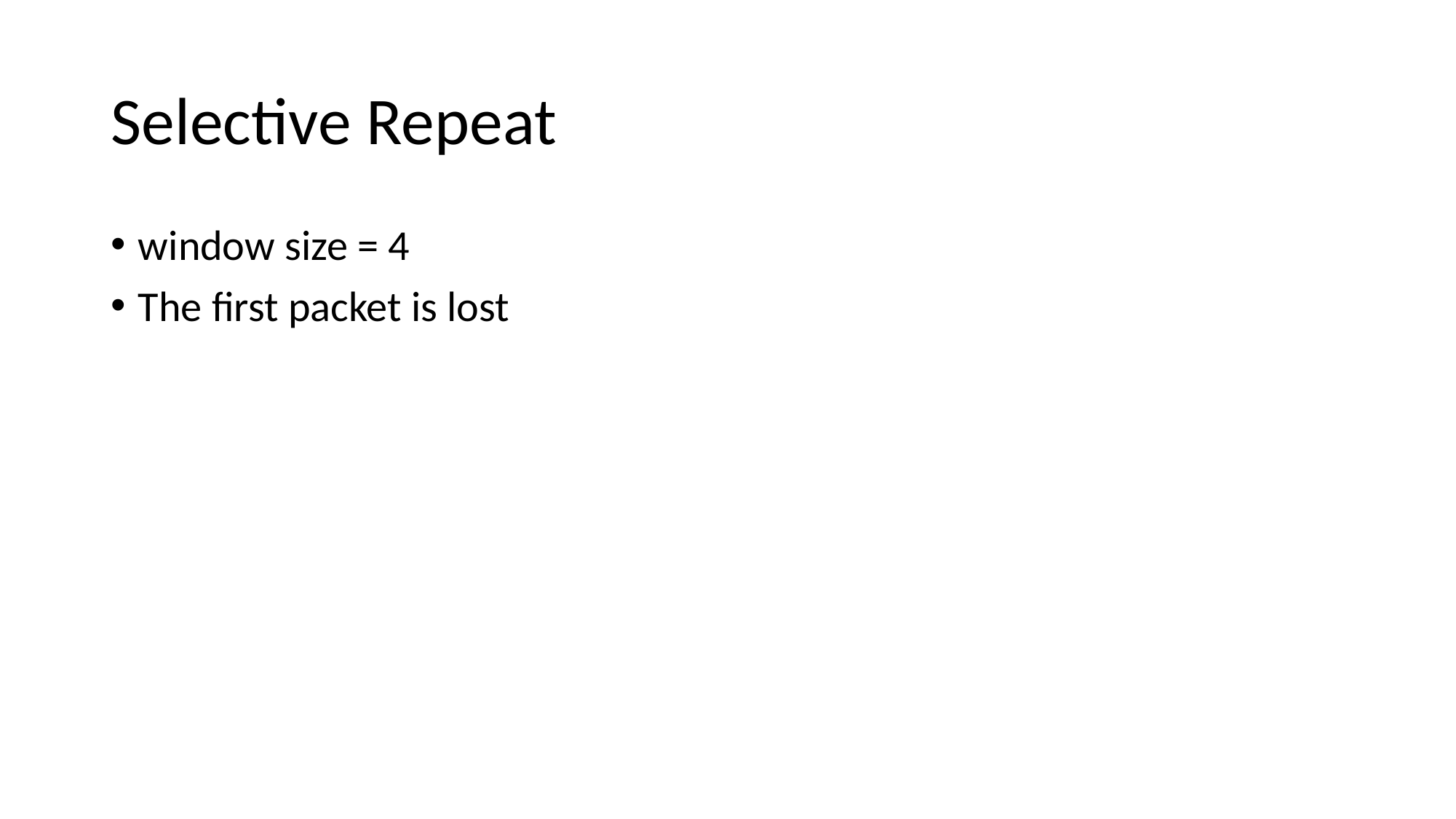

# Selective Repeat
window size = 4
The first packet is lost